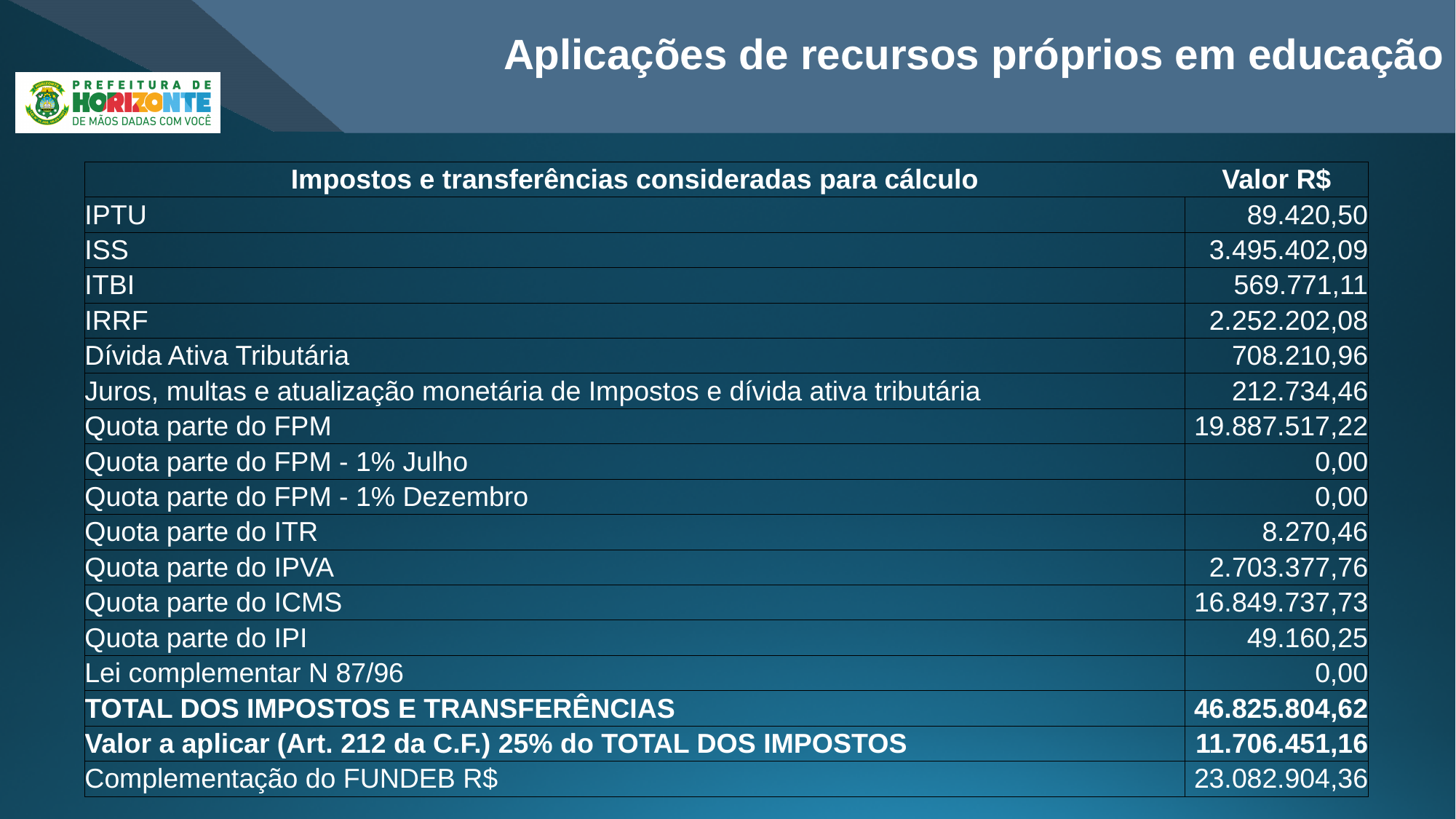

Aplicações de recursos próprios em educação
| Impostos e transferências consideradas para cálculo |  |  |  |  |  | Valor R$ |
| --- | --- | --- | --- | --- | --- | --- |
| IPTU |  |  |  |  |  | 89.420,50 |
| ISS |  |  |  |  |  | 3.495.402,09 |
| ITBI |  |  |  |  |  | 569.771,11 |
| IRRF |  |  |  |  |  | 2.252.202,08 |
| Dívida Ativa Tributária |  |  |  |  |  | 708.210,96 |
| Juros, multas e atualização monetária de Impostos e dívida ativa tributária |  |  |  |  |  | 212.734,46 |
| Quota parte do FPM |  |  |  |  |  | 19.887.517,22 |
| Quota parte do FPM - 1% Julho |  |  |  |  |  | 0,00 |
| Quota parte do FPM - 1% Dezembro |  |  |  |  |  | 0,00 |
| Quota parte do ITR |  |  |  |  |  | 8.270,46 |
| Quota parte do IPVA |  |  |  |  |  | 2.703.377,76 |
| Quota parte do ICMS |  |  |  |  |  | 16.849.737,73 |
| Quota parte do IPI |  |  |  |  |  | 49.160,25 |
| Lei complementar N 87/96 |  |  |  |  |  | 0,00 |
| TOTAL DOS IMPOSTOS E TRANSFERÊNCIAS |  |  |  |  |  | 46.825.804,62 |
| Valor a aplicar (Art. 212 da C.F.) 25% do TOTAL DOS IMPOSTOS |  |  |  |  |  | 11.706.451,16 |
| Complementação do FUNDEB R$ |  |  |  |  |  | 23.082.904,36 |